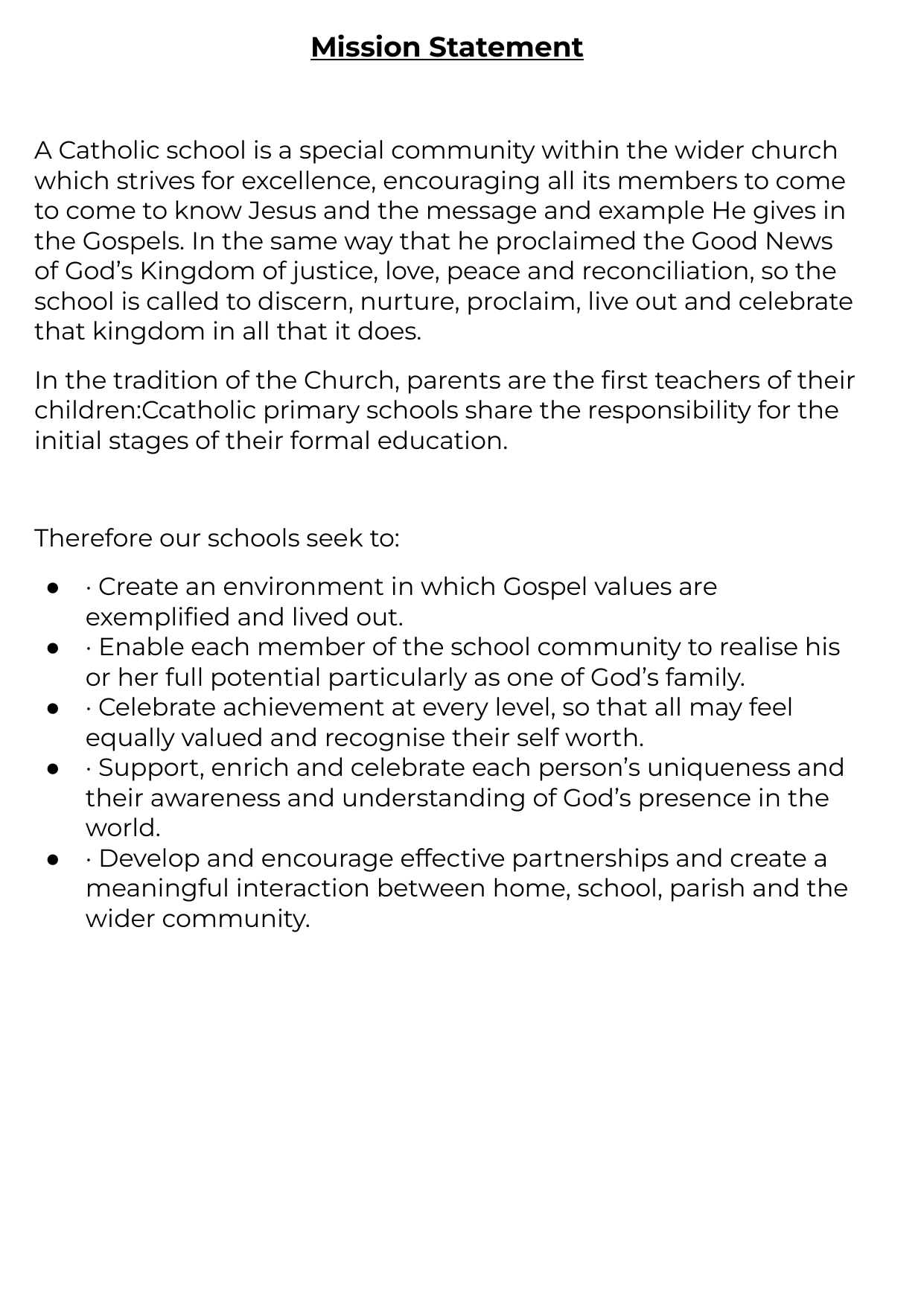

| Mission Statement A Catholic school is a special community within the wider church which strives for excellence, encouraging all its members to come to come to know Jesus and the message and example He gives in the Gospels. In the same way that he proclaimed the Good News of God’s Kingdom of justice, love, peace and reconciliation, so the school is called to discern, nurture, proclaim, live out and celebrate that kingdom in all that it does. In the tradition of the Church, parents are the first teachers of their children:Ccatholic primary schools share the responsibility for the initial stages of their formal education. Therefore our schools seek to: · Create an environment in which Gospel values are exemplified and lived out. · Enable each member of the school community to realise his or her full potential particularly as one of God’s family. · Celebrate achievement at every level, so that all may feel equally valued and recognise their self worth. · Support, enrich and celebrate each person’s uniqueness and their awareness and understanding of God’s presence in the world. · Develop and encourage effective partnerships and create a meaningful interaction between home, school, parish and the wider community. |
| --- |